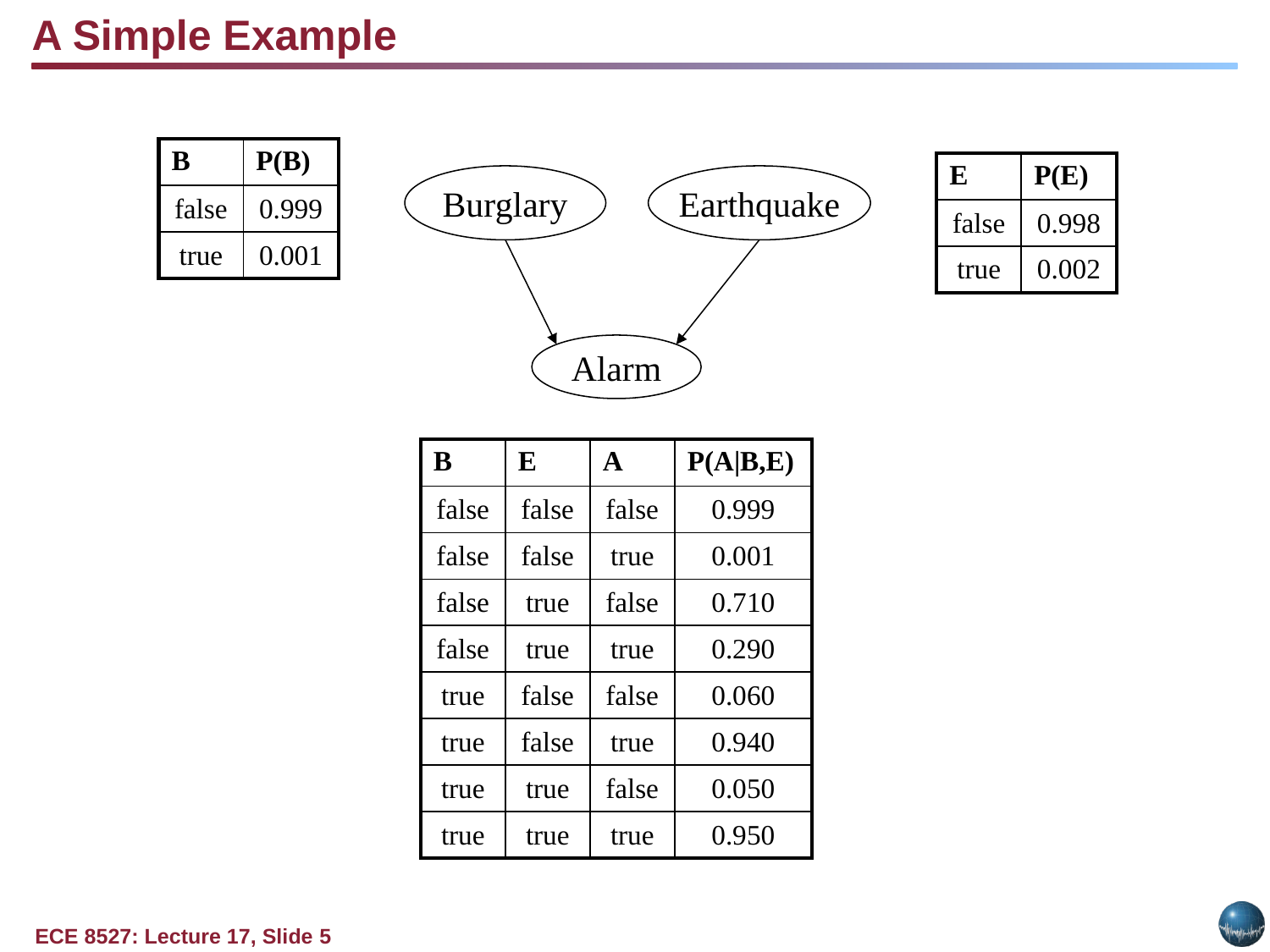

A Simple Example
| B | P(B) |
| --- | --- |
| false | 0.999 |
| true | 0.001 |
| E | P(E) |
| --- | --- |
| false | 0.998 |
| true | 0.002 |
Burglary
Earthquake
Alarm
| B | E | A | P(A|B,E) |
| --- | --- | --- | --- |
| false | false | false | 0.999 |
| false | false | true | 0.001 |
| false | true | false | 0.710 |
| false | true | true | 0.290 |
| true | false | false | 0.060 |
| true | false | true | 0.940 |
| true | true | false | 0.050 |
| true | true | true | 0.950 |